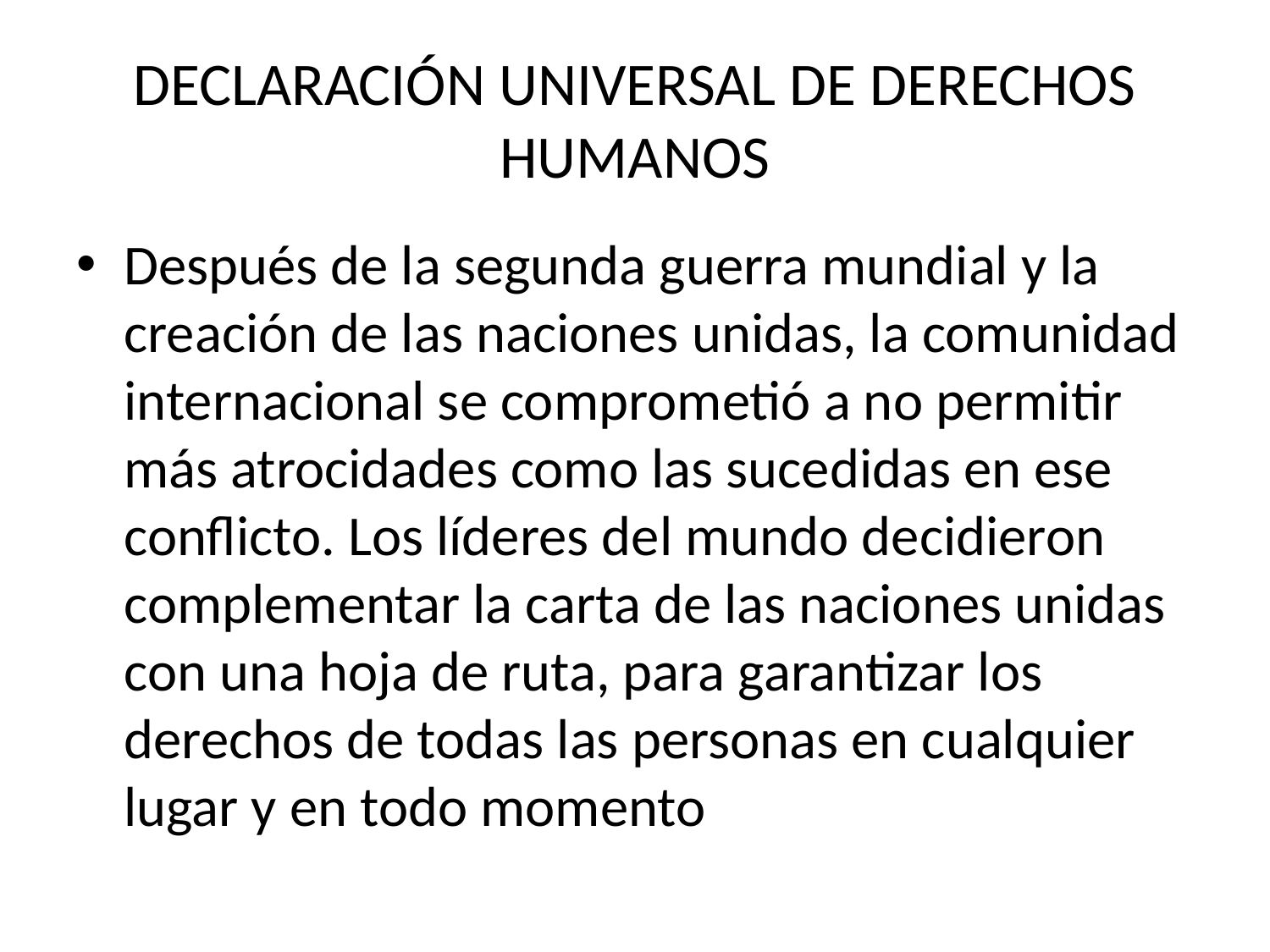

# DECLARACIÓN UNIVERSAL DE DERECHOS HUMANOS
Después de la segunda guerra mundial y la creación de las naciones unidas, la comunidad internacional se comprometió a no permitir más atrocidades como las sucedidas en ese conflicto. Los líderes del mundo decidieron complementar la carta de las naciones unidas con una hoja de ruta, para garantizar los derechos de todas las personas en cualquier lugar y en todo momento